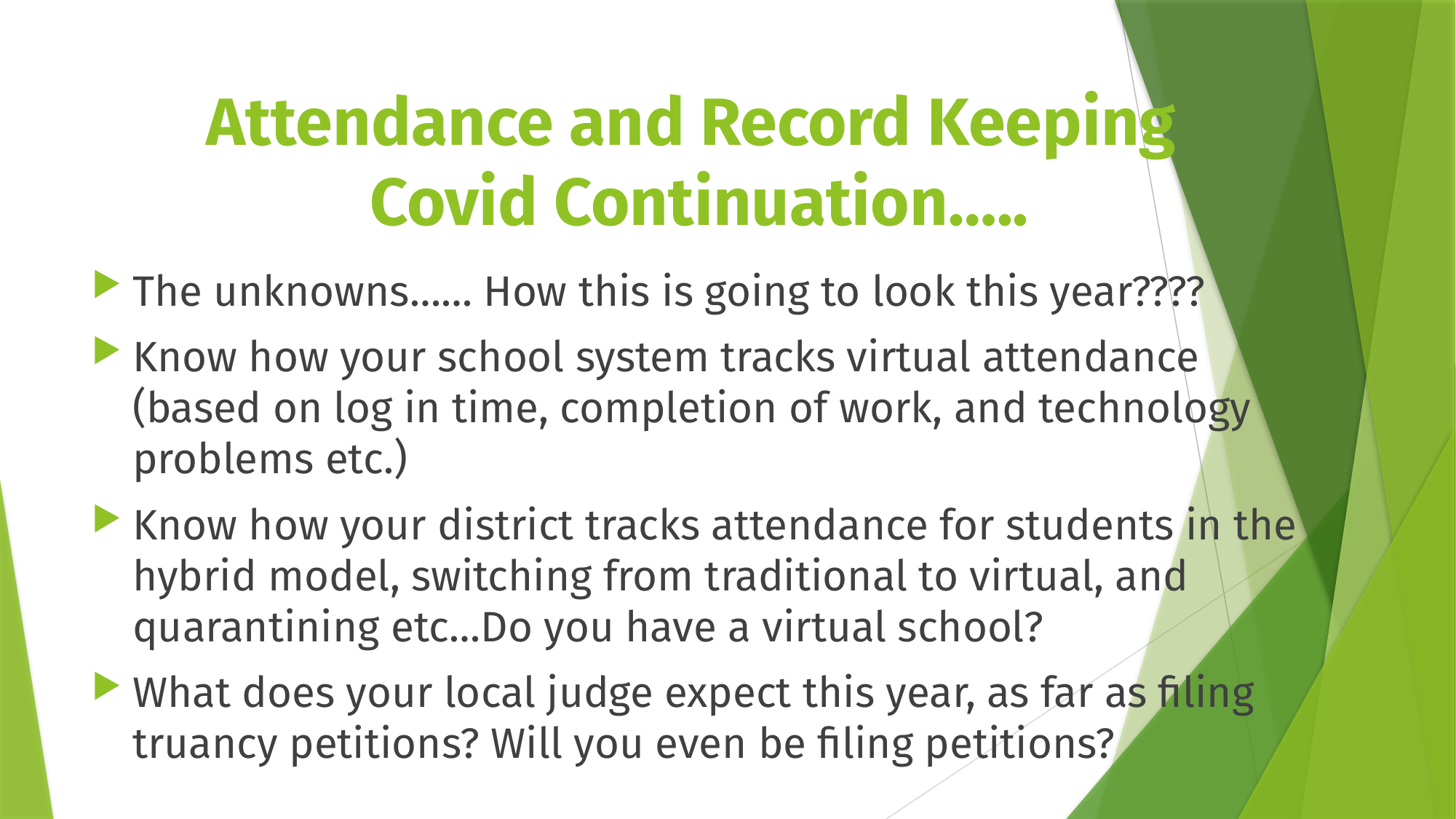

# Attendance and Record Keeping Covid Continuation…..
The unknowns…… How this is going to look this year????
Know how your school system tracks virtual attendance (based on log in time, completion of work, and technology problems etc.)
Know how your district tracks attendance for students in the hybrid model, switching from traditional to virtual, and quarantining etc…Do you have a virtual school?
What does your local judge expect this year, as far as filing truancy petitions? Will you even be filing petitions?